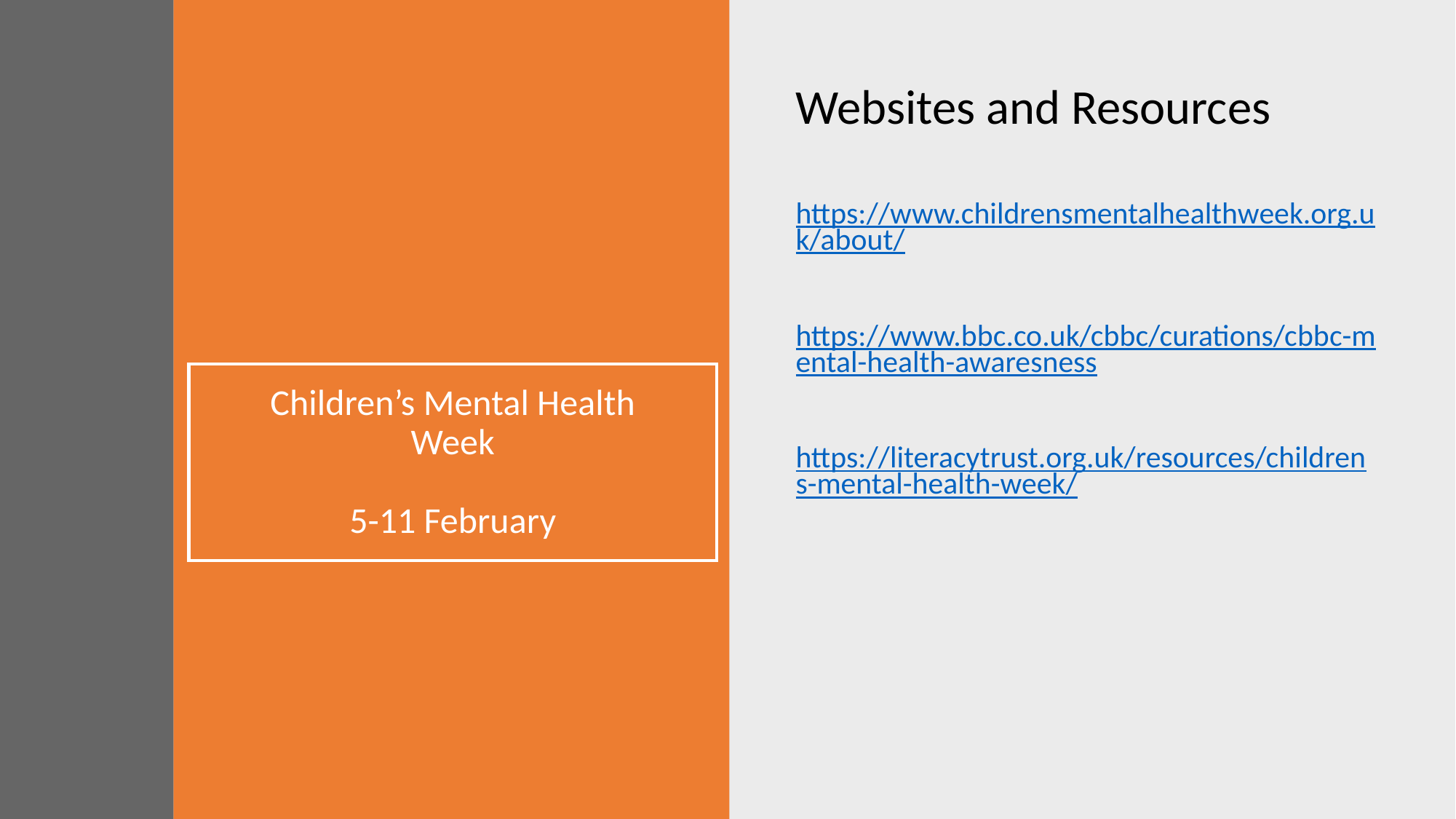

Websites and Resources

https://www.childrensmentalhealthweek.org.uk/about/

https://www.bbc.co.uk/cbbc/curations/cbbc-mental-health-awaresness

https://literacytrust.org.uk/resources/childrens-mental-health-week/

# Children’s Mental Health Week 5-11 February